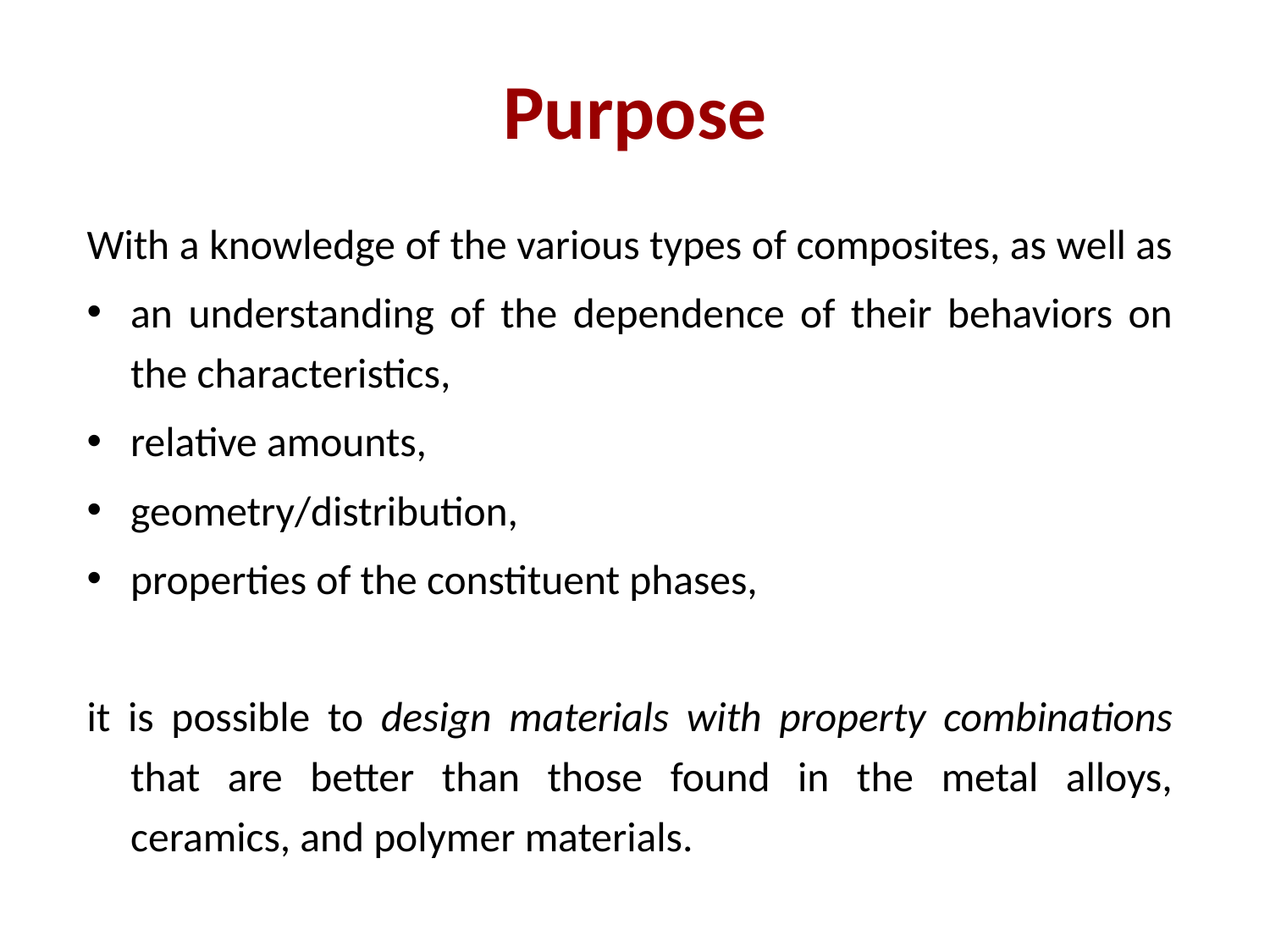

# Purpose
With a knowledge of the various types of composites, as well as
an understanding of the dependence of their behaviors on the characteristics,
relative amounts,
geometry/distribution,
properties of the constituent phases,

it is possible to design materials with property combinations that are better than those found in the metal alloys, ceramics, and polymer materials.